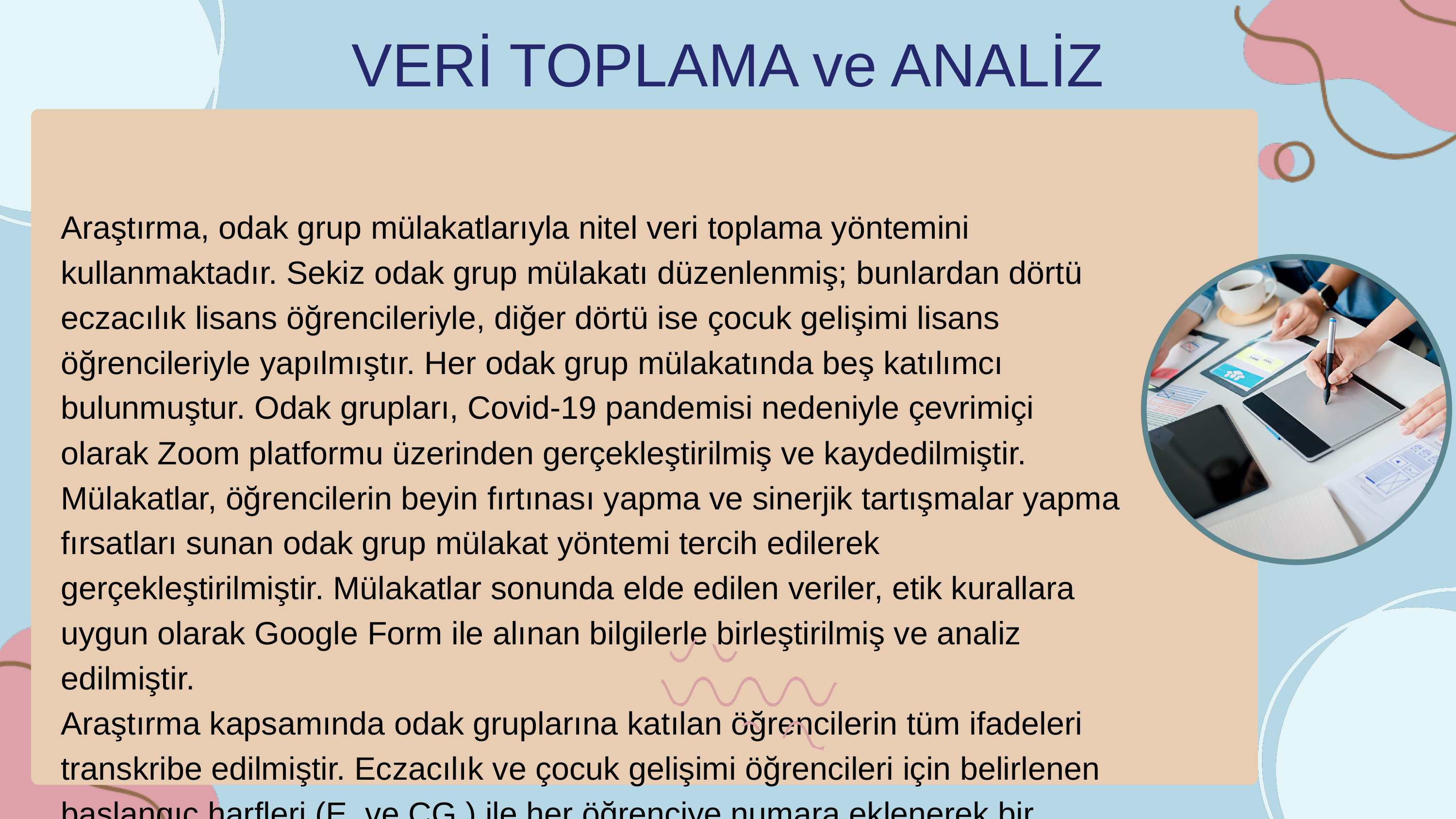

VERİ TOPLAMA ve ANALİZ

Araştırma, odak grup mülakatlarıyla nitel veri toplama yöntemini kullanmaktadır. Sekiz odak grup mülakatı düzenlenmiş; bunlardan dörtü eczacılık lisans öğrencileriyle, diğer dörtü ise çocuk gelişimi lisans öğrencileriyle yapılmıştır. Her odak grup mülakatında beş katılımcı bulunmuştur. Odak grupları, Covid-19 pandemisi nedeniyle çevrimiçi olarak Zoom platformu üzerinden gerçekleştirilmiş ve kaydedilmiştir. Mülakatlar, öğrencilerin beyin fırtınası yapma ve sinerjik tartışmalar yapma fırsatları sunan odak grup mülakat yöntemi tercih edilerek gerçekleştirilmiştir. Mülakatlar sonunda elde edilen veriler, etik kurallara uygun olarak Google Form ile alınan bilgilerle birleştirilmiş ve analiz edilmiştir.
Araştırma kapsamında odak gruplarına katılan öğrencilerin tüm ifadeleri transkribe edilmiştir. Eczacılık ve çocuk gelişimi öğrencileri için belirlenen başlangıç harfleri (E. ve ÇG.) ile her öğrenciye numara eklenerek bir kodlama oluşturuldu.